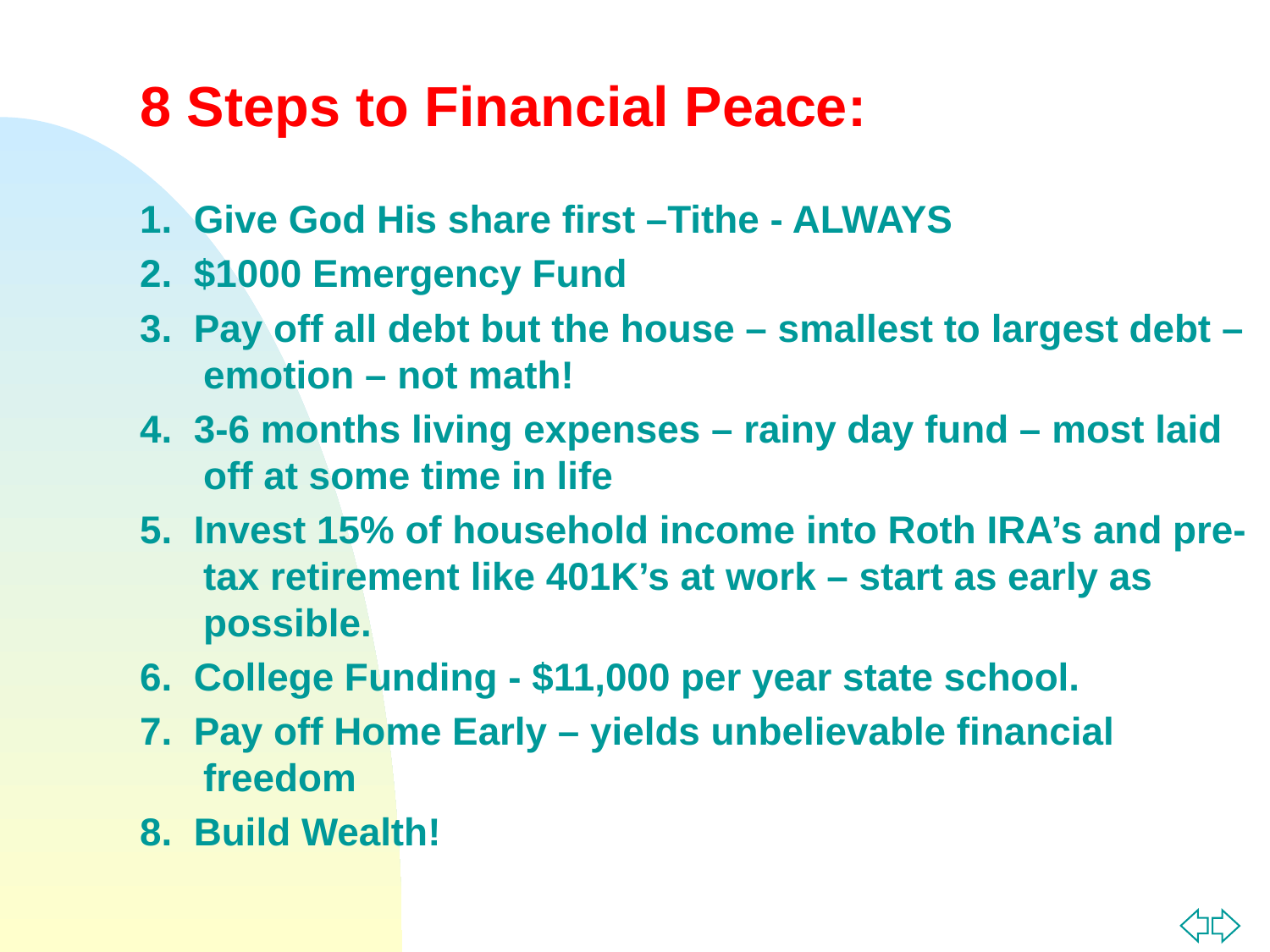

8 Steps to Financial Peace:

1.  Give God His share first –Tithe - ALWAYS
2.  $1000 Emergency Fund
3.  Pay off all debt but the house – smallest to largest debt – emotion – not math!
4.  3-6 months living expenses – rainy day fund – most laid off at some time in life
5.  Invest 15% of household income into Roth IRA’s and pre-tax retirement like 401K’s at work – start as early as possible.
6.  College Funding - $11,000 per year state school.
7.  Pay off Home Early – yields unbelievable financial freedom
8.  Build Wealth!